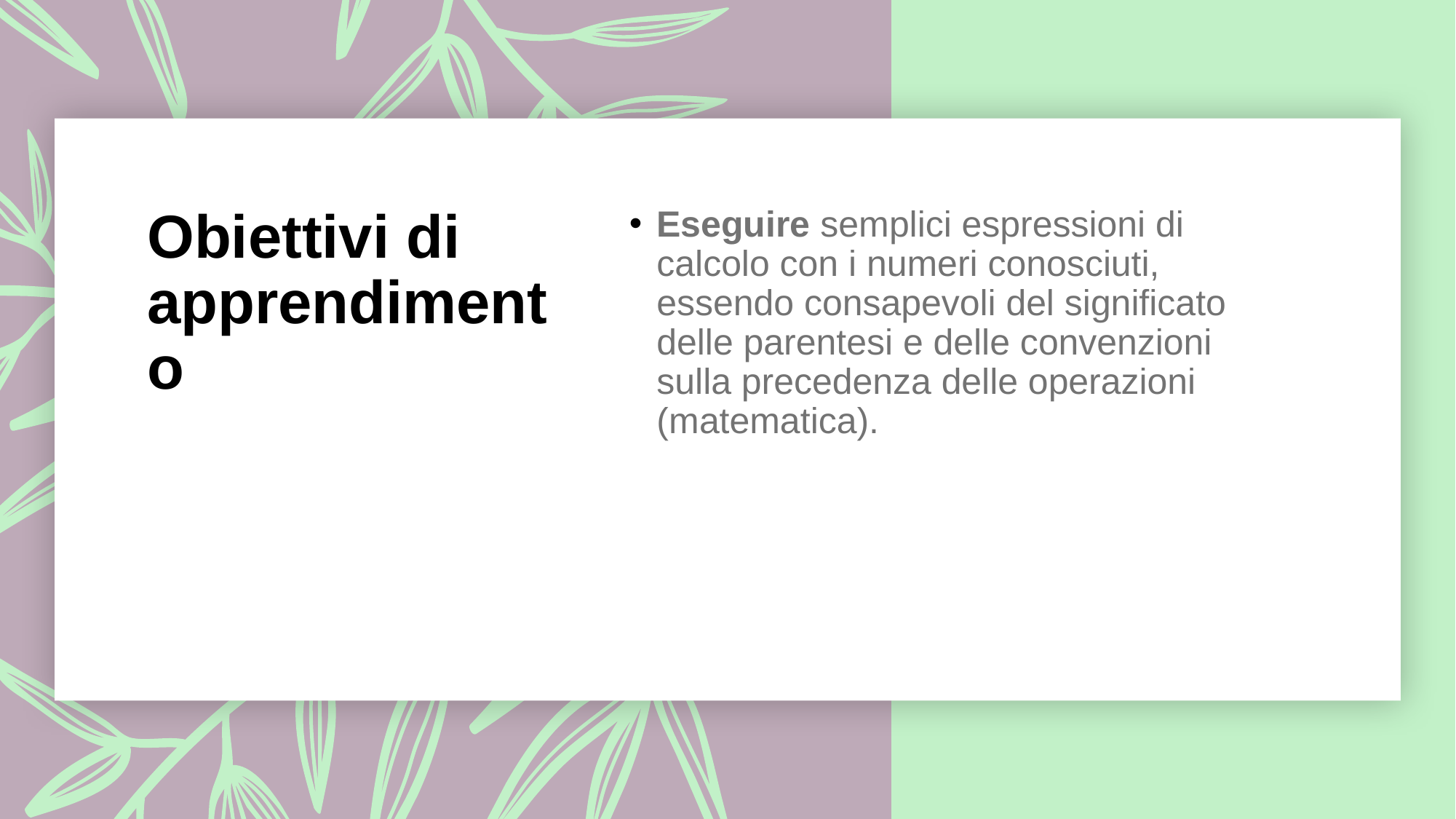

# Obiettivi di apprendimento
Eseguire semplici espressioni di calcolo con i numeri conosciuti, essendo consapevoli del significato delle parentesi e delle convenzioni sulla precedenza delle operazioni (matematica).